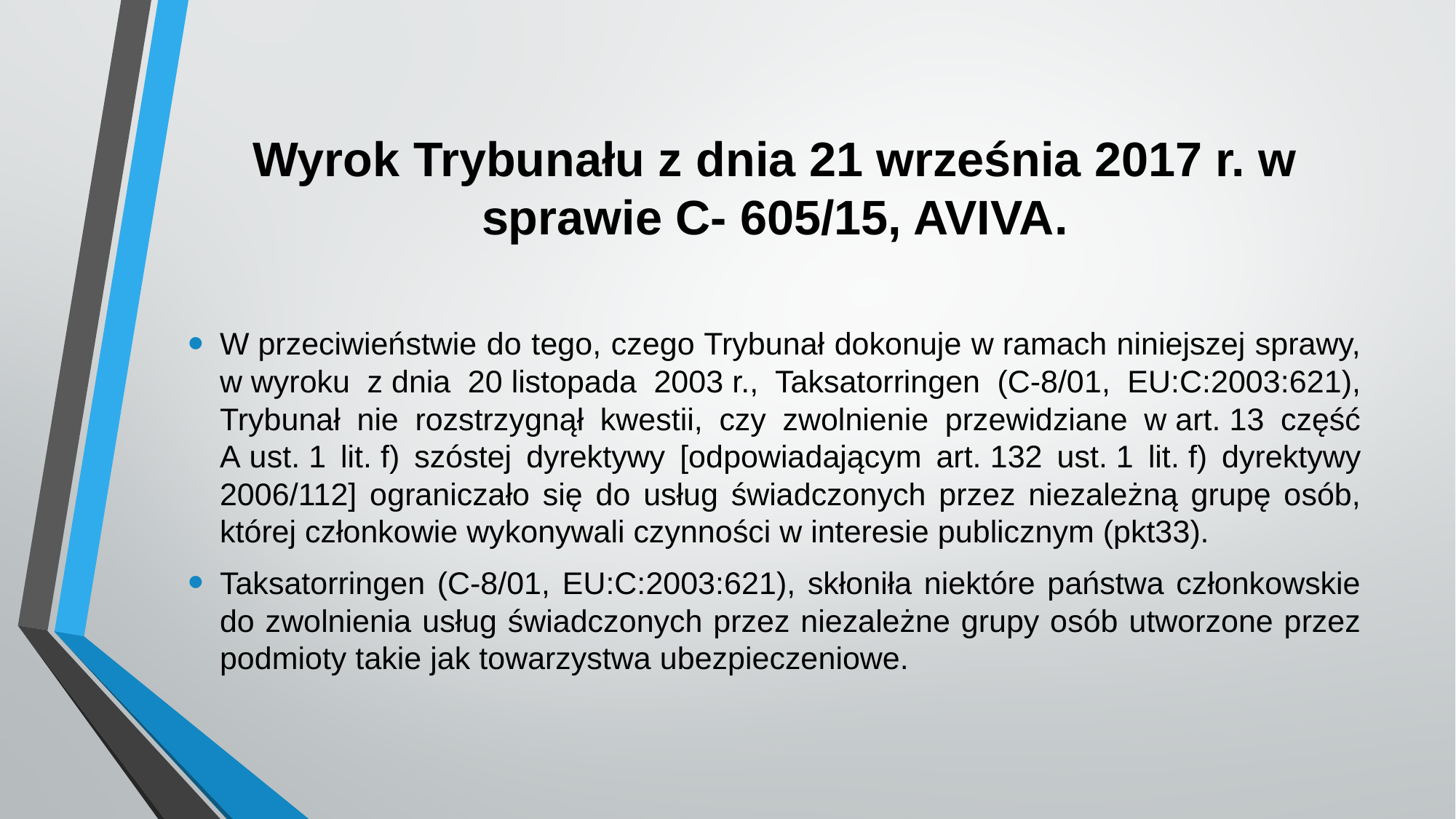

# Wyrok Trybunału z dnia 21 września 2017 r. w sprawie C- 605/15, AVIVA.
W przeciwieństwie do tego, czego Trybunał dokonuje w ramach niniejszej sprawy, w wyroku z dnia 20 listopada 2003 r., Taksatorringen (C‑8/01, EU:C:2003:621), Trybunał nie rozstrzygnął kwestii, czy zwolnienie przewidziane w art. 13 część A ust. 1 lit. f) szóstej dyrektywy [odpowiadającym art. 132 ust. 1 lit. f) dyrektywy 2006/112] ograniczało się do usług świadczonych przez niezależną grupę osób, której członkowie wykonywali czynności w interesie publicznym (pkt33).
Taksatorringen (C‑8/01, EU:C:2003:621), skłoniła niektóre państwa członkowskie do zwolnienia usług świadczonych przez niezależne grupy osób utworzone przez podmioty takie jak towarzystwa ubezpieczeniowe.